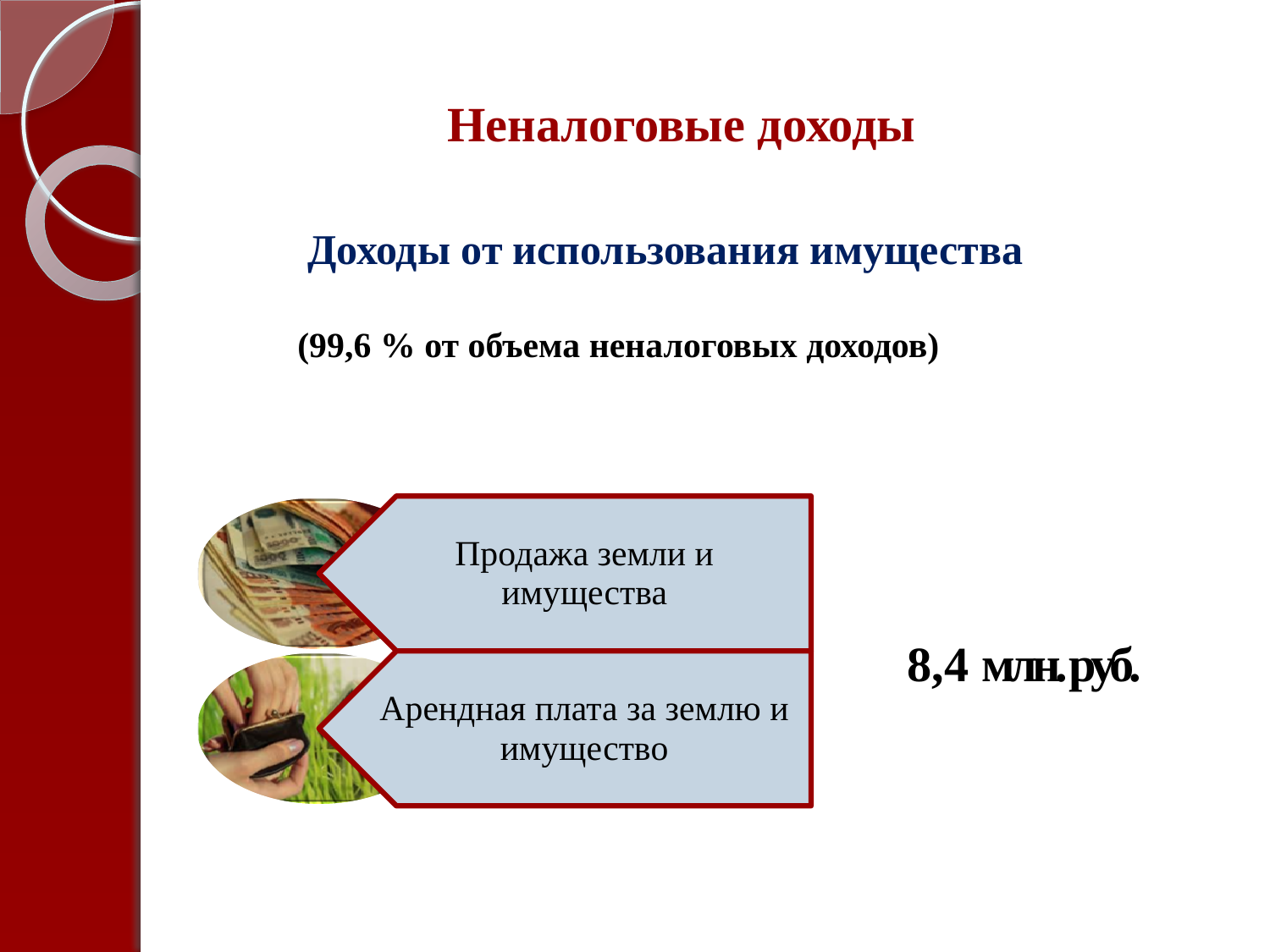

Неналоговые доходы
Доходы от использования имущества
(99,6 % от объема неналоговых доходов)
Продажа земли и имущества
Арендная плата за землю и имущество
8,4 млн. руб.